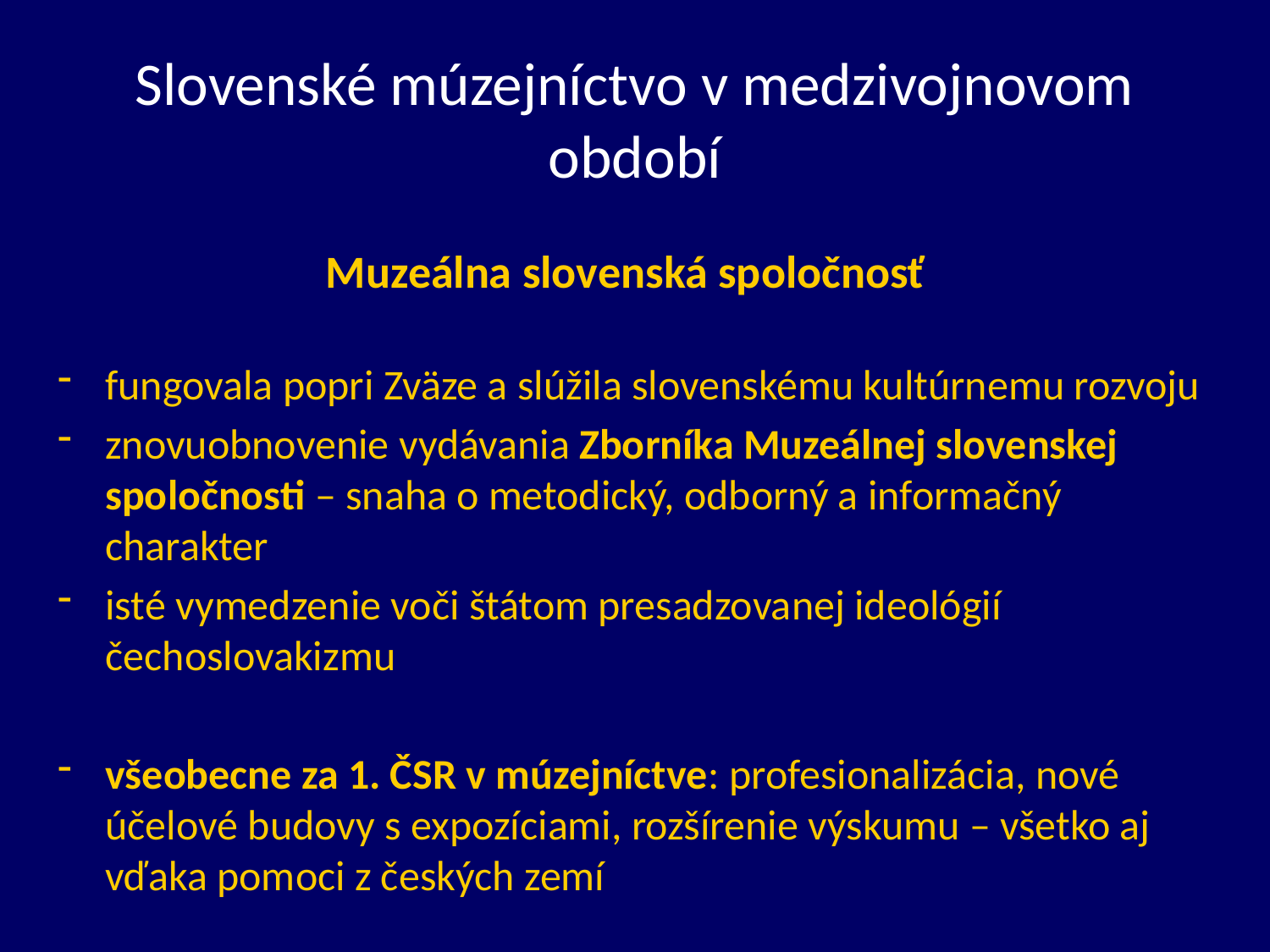

# Slovenské múzejníctvo v medzivojnovom období
Muzeálna slovenská spoločnosť

fungovala popri Zväze a slúžila slovenskému kultúrnemu rozvoju
znovuobnovenie vydávania Zborníka Muzeálnej slovenskej spoločnosti – snaha o metodický, odborný a informačný charakter
isté vymedzenie voči štátom presadzovanej ideológií čechoslovakizmu

všeobecne za 1. ČSR v múzejníctve: profesionalizácia, nové účelové budovy s expozíciami, rozšírenie výskumu – všetko aj vďaka pomoci z českých zemí